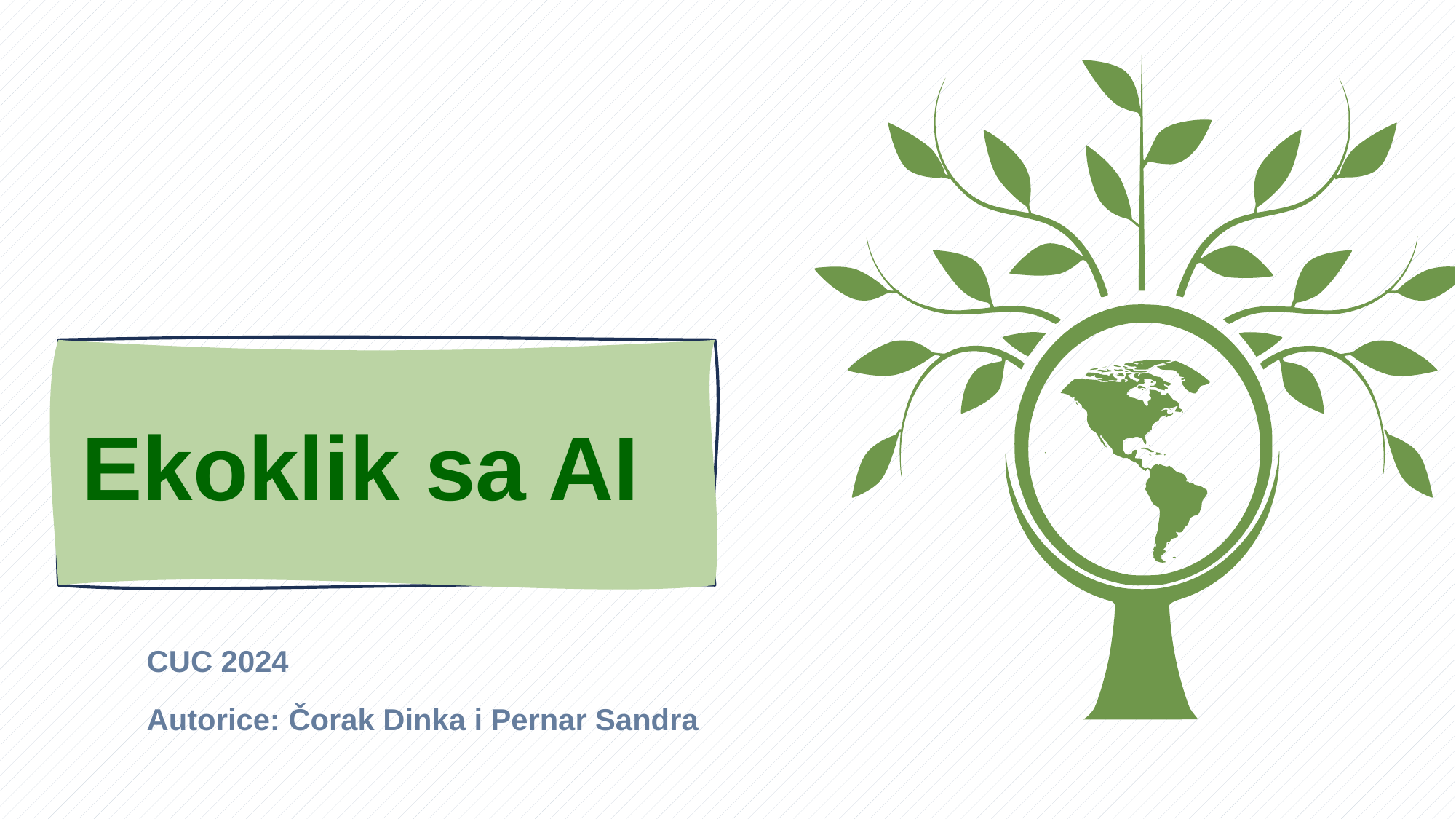

Ekoklik sa AI

CUC 2024
Autorice: Čorak Dinka i Pernar Sandra